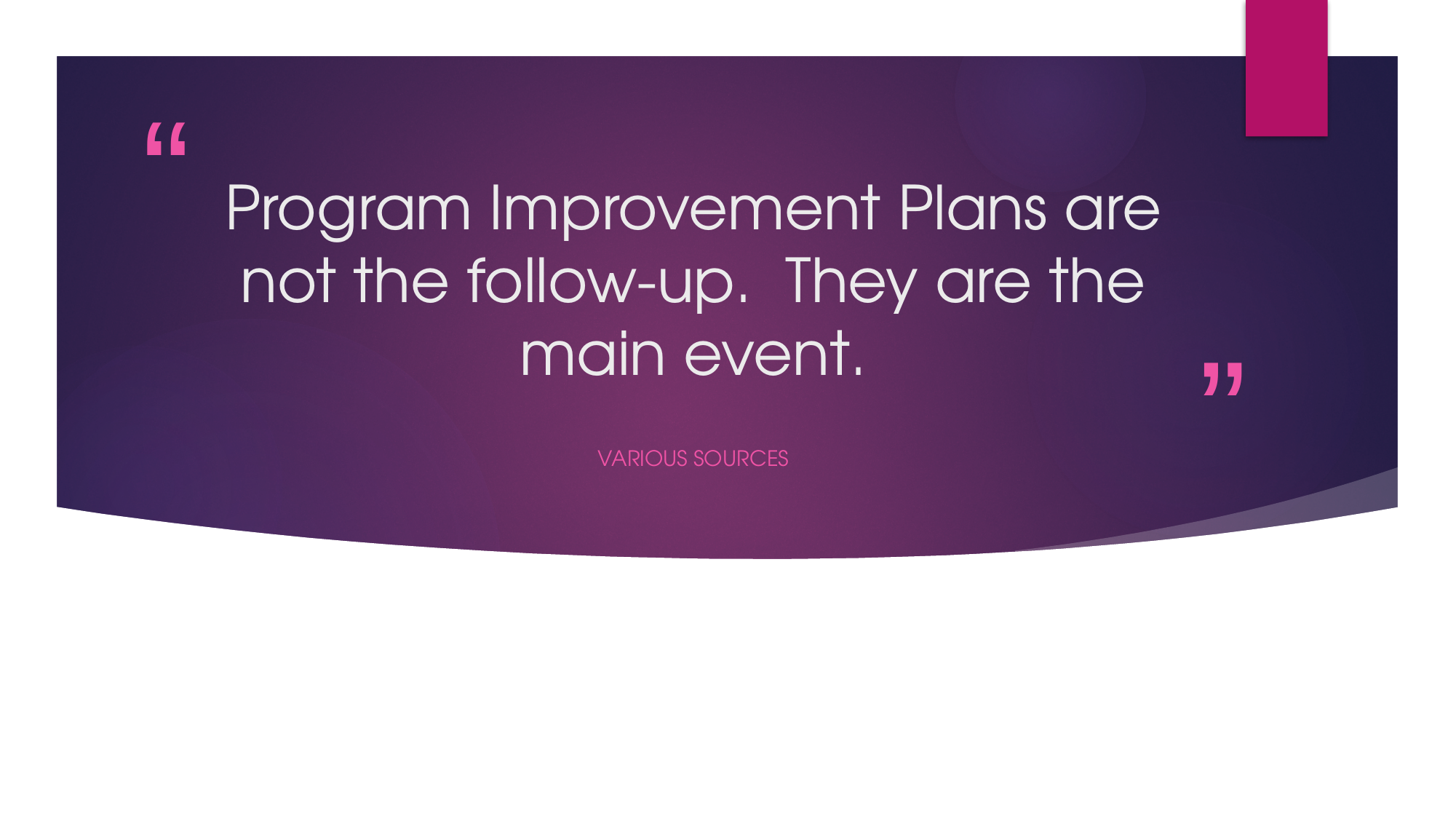

# Program Improvement Plans are not the follow-up.  They are the main event.
Various sources